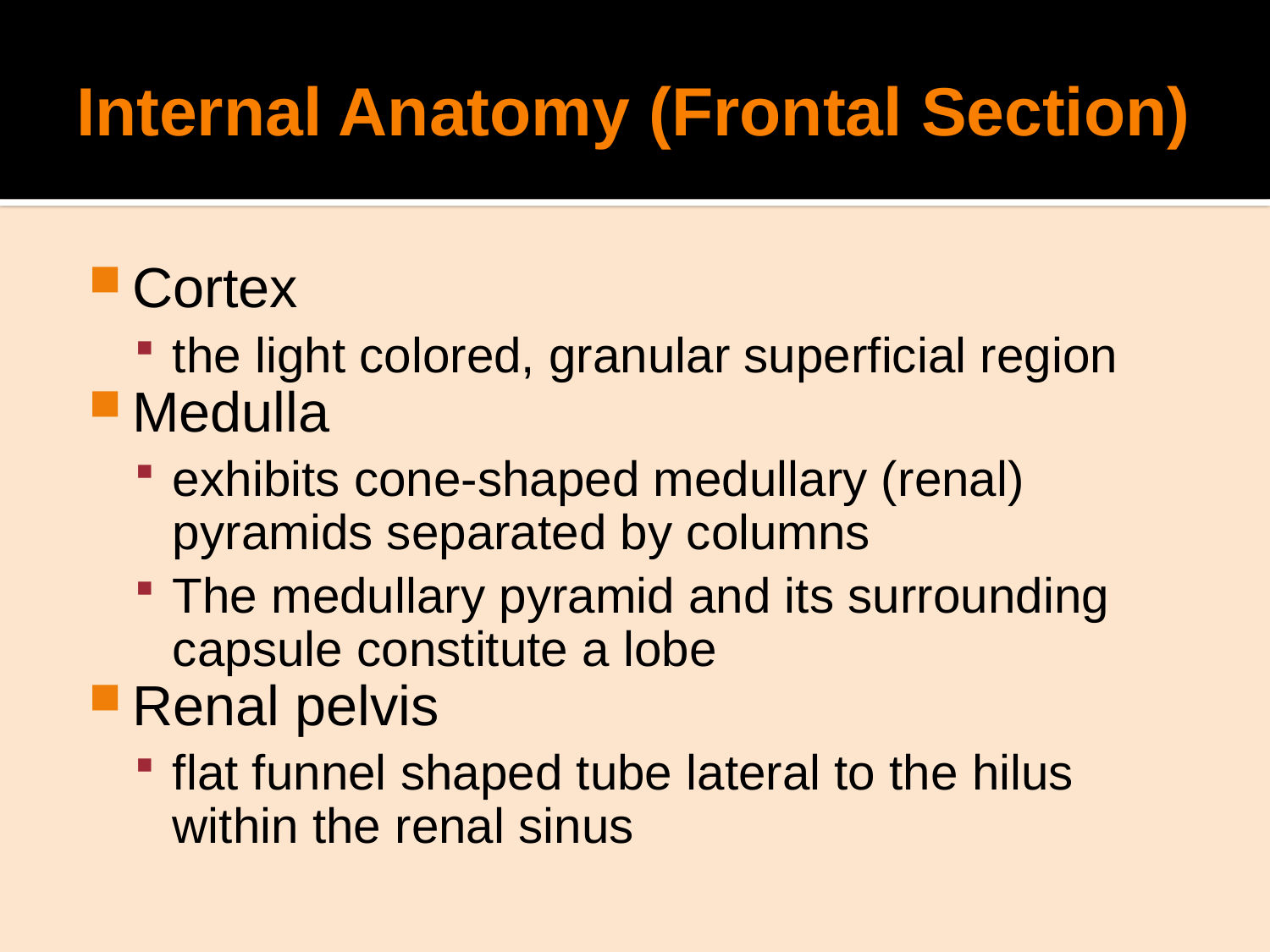

# Internal Anatomy (Frontal Section)
Cortex
the light colored, granular superficial region
Medulla
exhibits cone-shaped medullary (renal) pyramids separated by columns
The medullary pyramid and its surrounding capsule constitute a lobe
Renal pelvis
flat funnel shaped tube lateral to the hilus within the renal sinus